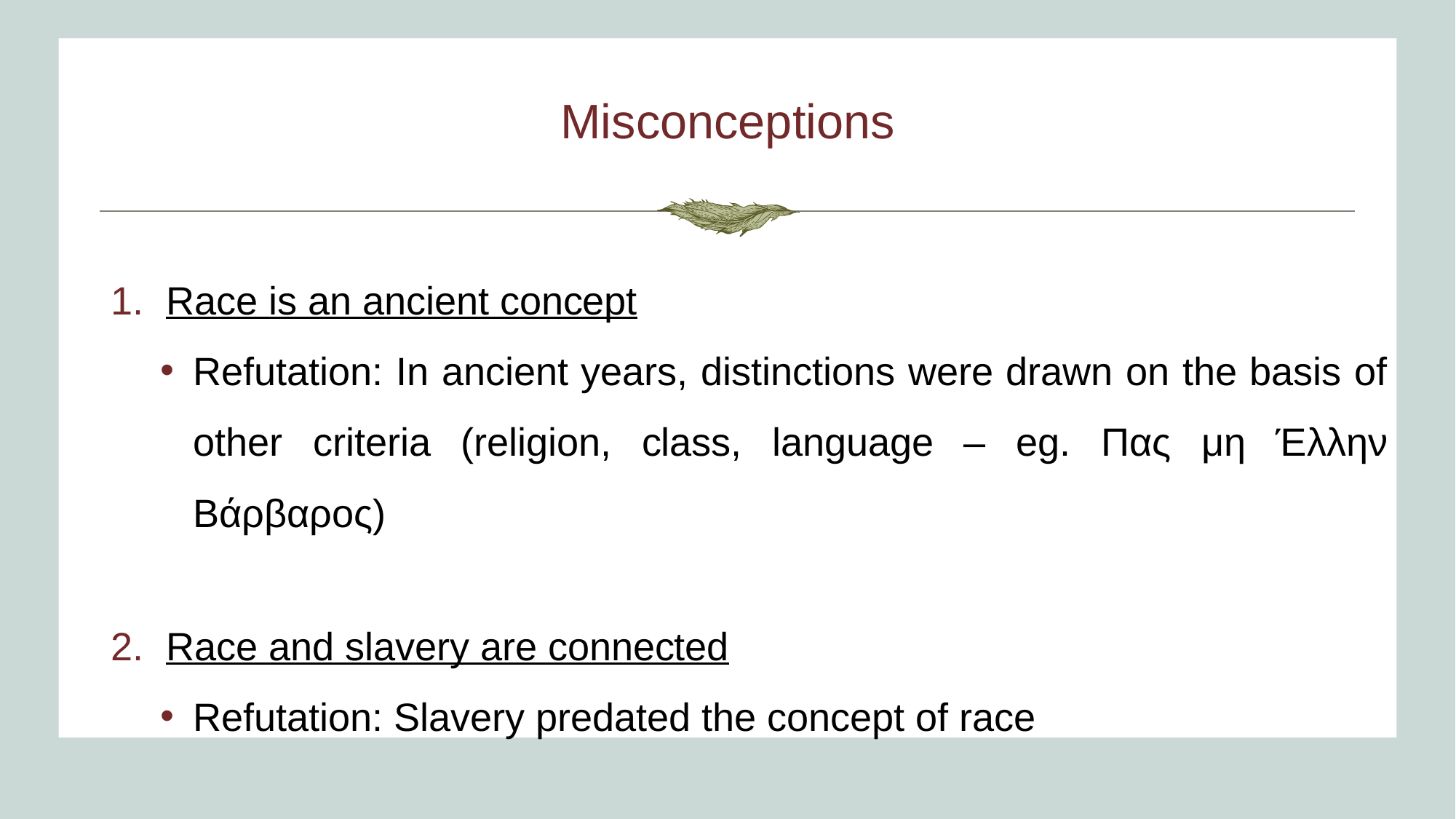

# Misconceptions
Race is an ancient concept
Refutation: In ancient years, distinctions were drawn on the basis of other criteria (religion, class, language – eg. Πας μη Έλλην Βάρβαρος)

Race and slavery are connected
Refutation: Slavery predated the concept of race